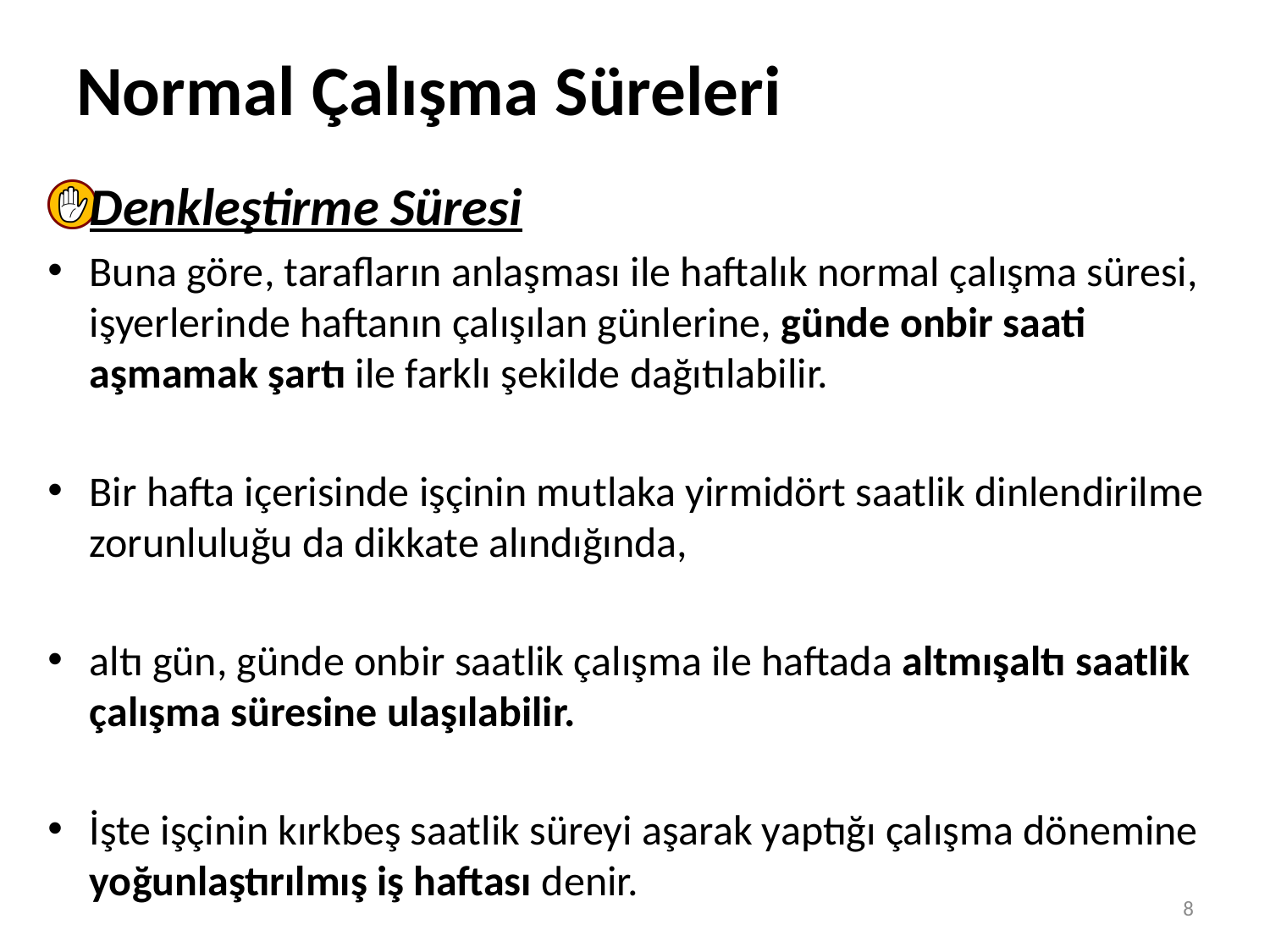

# Normal Çalışma Süreleri
Denkleştirme Süresi
Buna göre, tarafların anlaş­ması ile haftalık normal çalışma süresi, işyerlerinde haftanın çalışılan günlerine, günde onbir saati aşmamak şartı ile farklı şekilde dağıtılabilir.

Bir hafta içerisinde işçinin mutlaka yirmidört saatlik dinlendirilme zorunluluğu da dikkate alındığında,

altı gün, günde onbir saatlik çalışma ile haftada altmışaltı saatlik çalışma süresine ulaşılabilir.

İşte işçinin kırkbeş saatlik süreyi aşarak yaptığı çalışma dönemine yo­ğunlaştırılmış iş haftası denir.

8